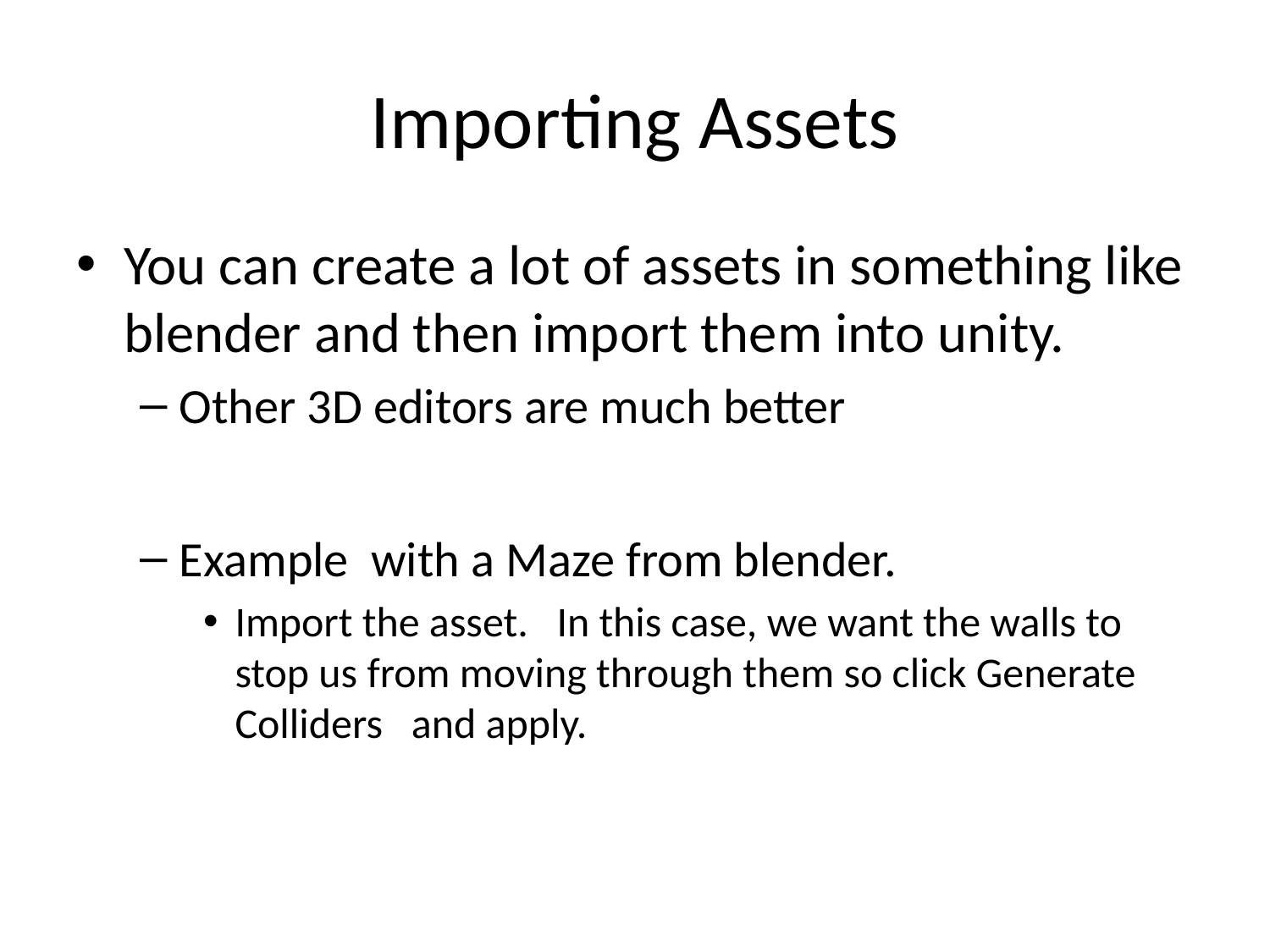

# Importing Assets
You can create a lot of assets in something like blender and then import them into unity.
Other 3D editors are much better

Example  with a Maze from blender.
Import the asset.   In this case, we want the walls to stop us from moving through them so click Generate Colliders   and apply.